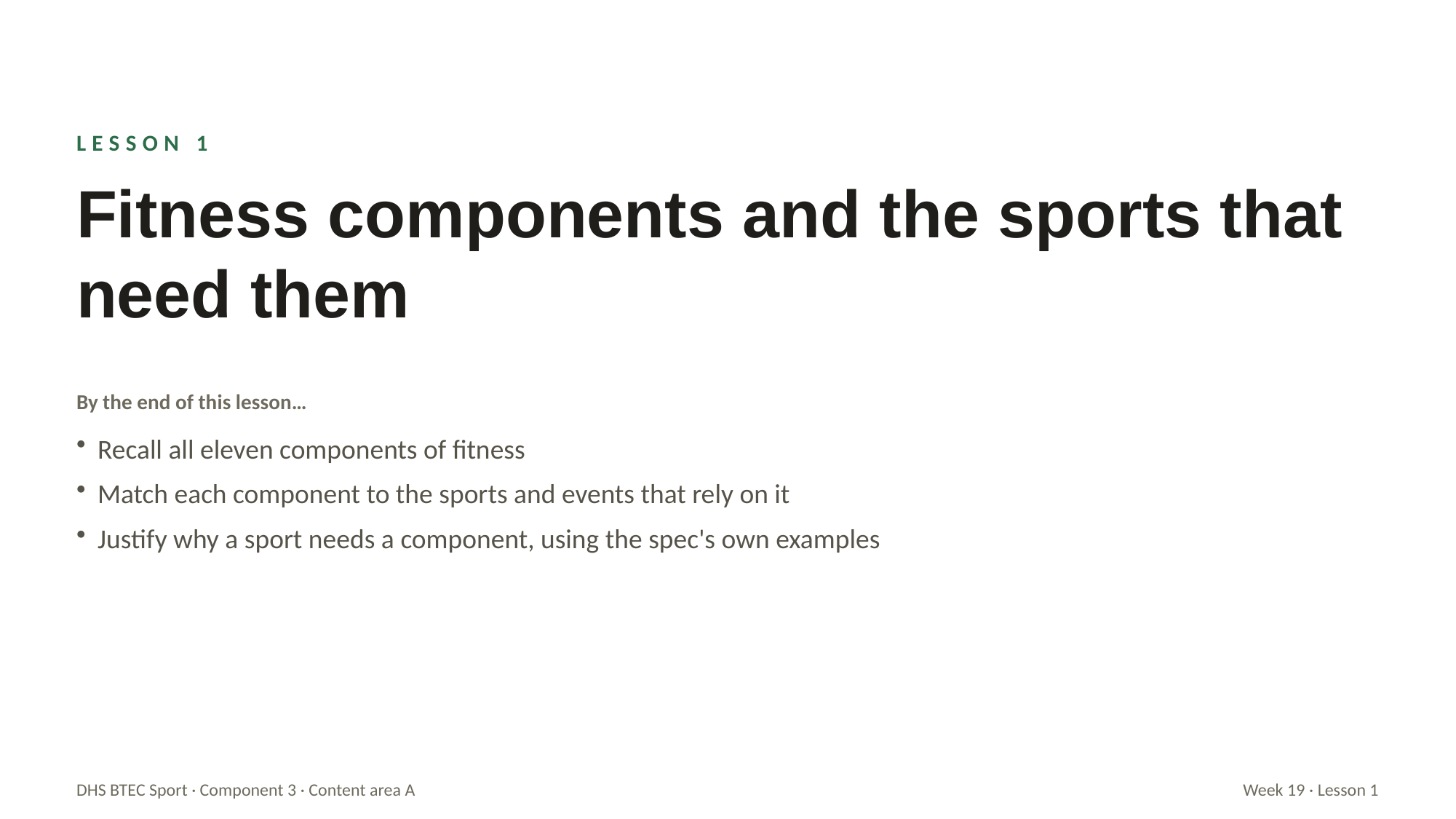

LESSON 1
Fitness components and the sports that need them
By the end of this lesson…
Recall all eleven components of fitness
Match each component to the sports and events that rely on it
Justify why a sport needs a component, using the spec's own examples
DHS BTEC Sport · Component 3 · Content area A
Week 19 · Lesson 1